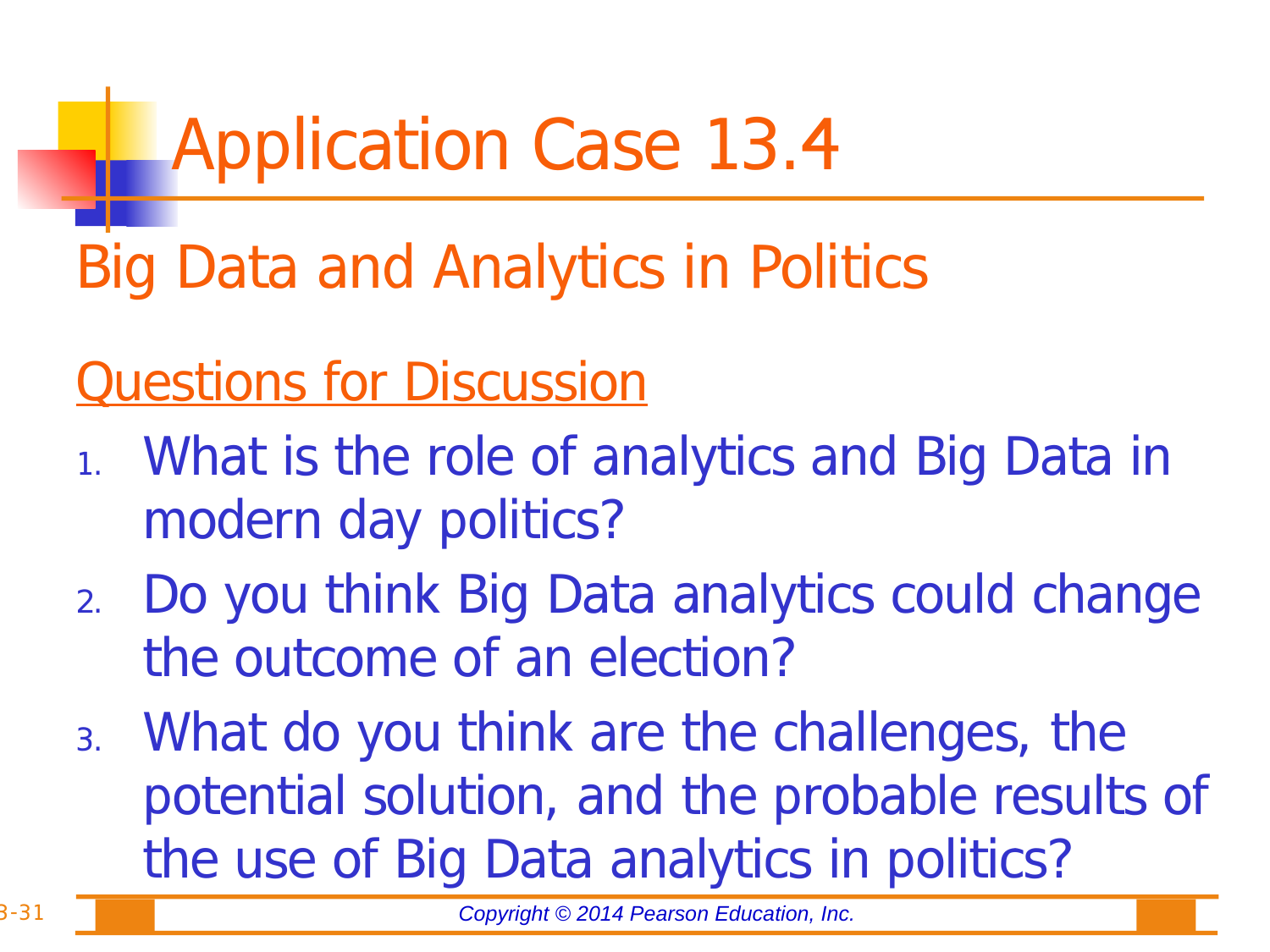

# Application Case 13.4
Big Data and Analytics in Politics

Questions for Discussion
What is the role of analytics and Big Data in modern day politics?
Do you think Big Data analytics could change the outcome of an election?
What do you think are the challenges, the potential solution, and the probable results of the use of Big Data analytics in politics?